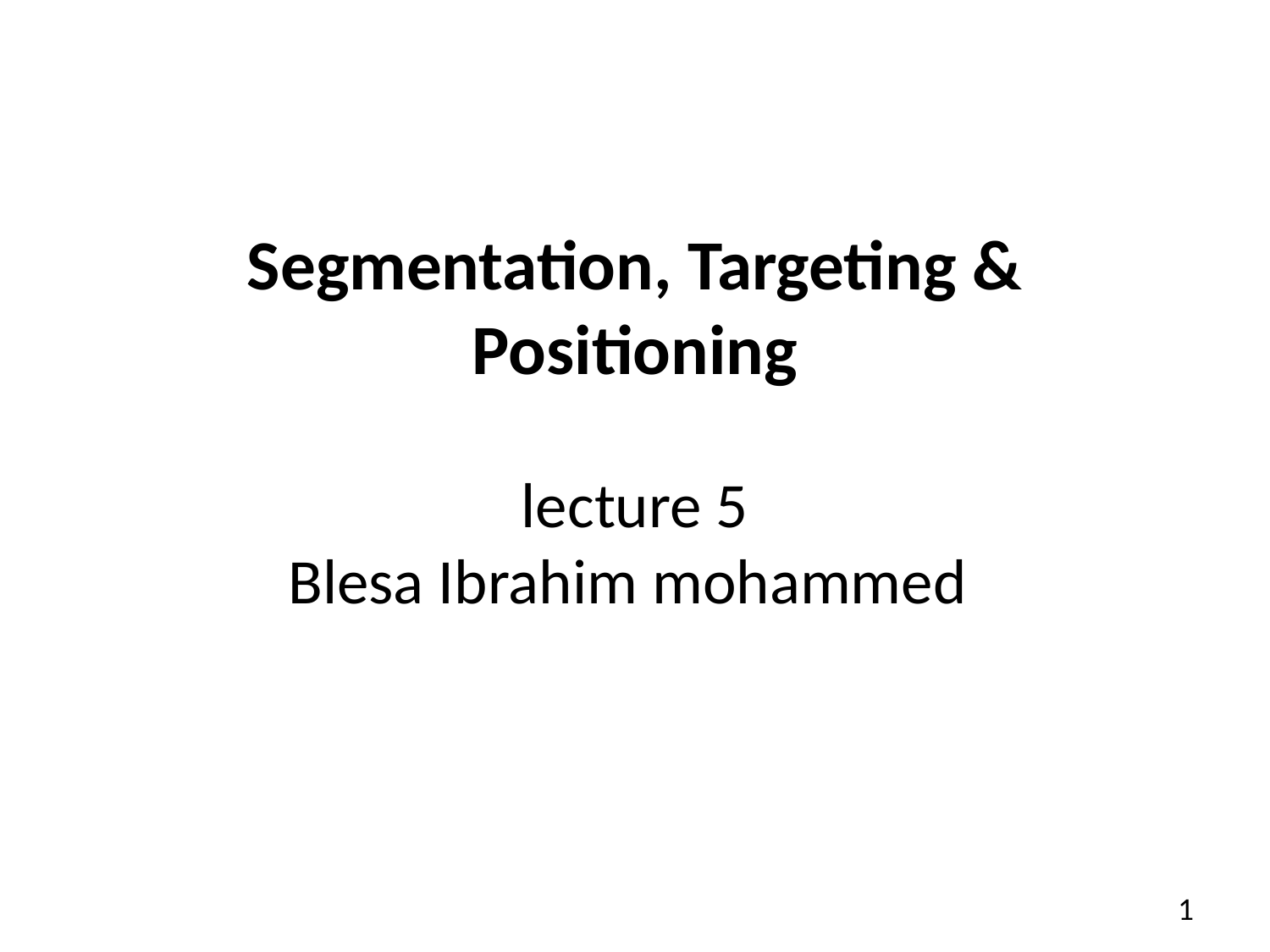

# Segmentation, Targeting & Positioning lecture 5 Blesa Ibrahim mohammed
1